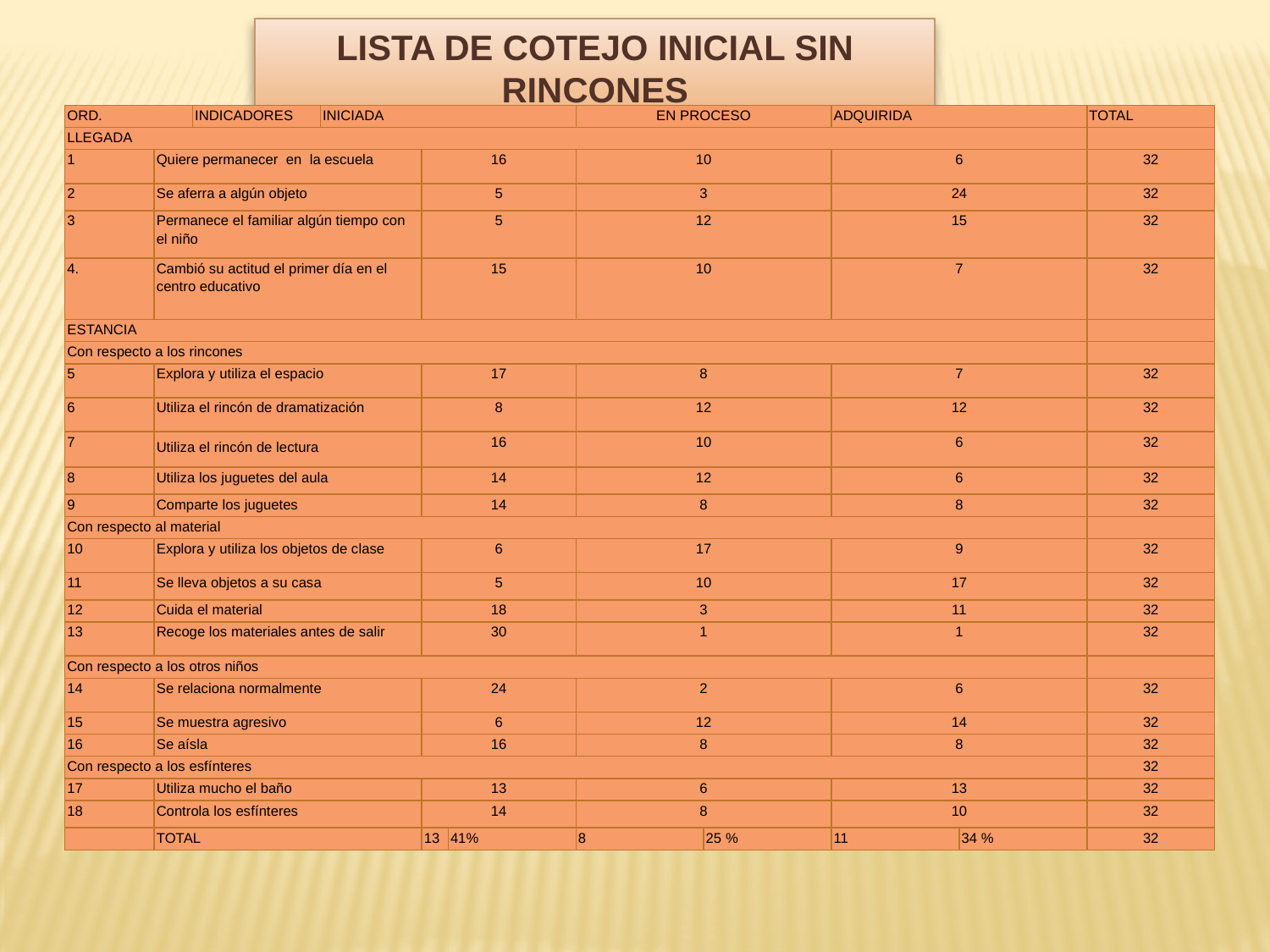

LISTA DE COTEJO INICIAL SIN RINCONES
| ORD. |  | INDICADORES | INICIADA |  |  | EN PROCESO |  | ADQUIRIDA |  | TOTAL |
| --- | --- | --- | --- | --- | --- | --- | --- | --- | --- | --- |
| LLEGADA |  |  |  |  |  |  |  |  |  |  |
| 1 | Quiere permanecer en la escuela |  |  | 16 |  | 10 |  | 6 |  | 32 |
| 2 | Se aferra a algún objeto |  |  | 5 |  | 3 |  | 24 |  | 32 |
| 3 | Permanece el familiar algún tiempo con el niño |  |  | 5 |  | 12 |  | 15 |  | 32 |
| 4. | Cambió su actitud el primer día en el centro educativo |  |  | 15 |  | 10 |  | 7 |  | 32 |
| ESTANCIA |  |  |  |  |  |  |  |  |  |  |
| Con respecto a los rincones |  |  |  |  |  |  |  |  |  |  |
| 5 | Explora y utiliza el espacio |  |  | 17 |  | 8 |  | 7 |  | 32 |
| 6 | Utiliza el rincón de dramatización |  |  | 8 |  | 12 |  | 12 |  | 32 |
| 7 | Utiliza el rincón de lectura |  |  | 16 |  | 10 |  | 6 |  | 32 |
| 8 | Utiliza los juguetes del aula |  |  | 14 |  | 12 |  | 6 |  | 32 |
| 9 | Comparte los juguetes |  |  | 14 |  | 8 |  | 8 |  | 32 |
| Con respecto al material |  |  |  |  |  |  |  |  |  |  |
| 10 | Explora y utiliza los objetos de clase |  |  | 6 |  | 17 |  | 9 |  | 32 |
| 11 | Se lleva objetos a su casa |  |  | 5 |  | 10 |  | 17 |  | 32 |
| 12 | Cuida el material |  |  | 18 |  | 3 |  | 11 |  | 32 |
| 13 | Recoge los materiales antes de salir |  |  | 30 |  | 1 |  | 1 |  | 32 |
| Con respecto a los otros niños |  |  |  |  |  |  |  |  |  |  |
| 14 | Se relaciona normalmente |  |  | 24 |  | 2 |  | 6 |  | 32 |
| 15 | Se muestra agresivo |  |  | 6 |  | 12 |  | 14 |  | 32 |
| 16 | Se aísla |  |  | 16 |  | 8 |  | 8 |  | 32 |
| Con respecto a los esfínteres |  |  |  |  |  |  |  |  |  | 32 |
| 17 | Utiliza mucho el baño |  |  | 13 |  | 6 |  | 13 |  | 32 |
| 18 | Controla los esfínteres |  |  | 14 |  | 8 |  | 10 |  | 32 |
|  | TOTAL |  |  | 13 | 41% | 8 | 25 % | 11 | 34 % | 32 |